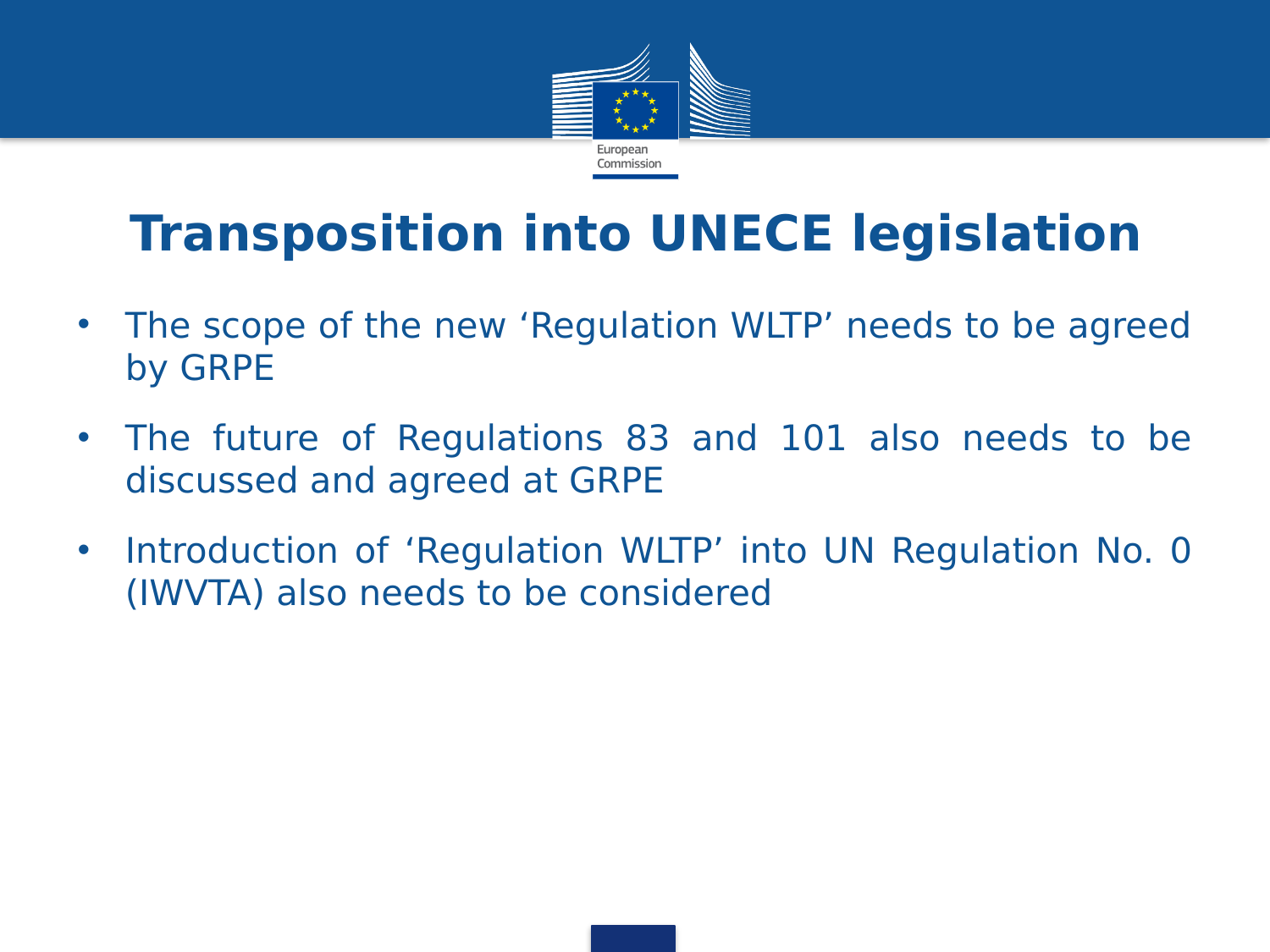

# Transposition into UNECE legislation
The scope of the new ‘Regulation WLTP’ needs to be agreed by GRPE
The future of Regulations 83 and 101 also needs to be discussed and agreed at GRPE
Introduction of ‘Regulation WLTP’ into UN Regulation No. 0 (IWVTA) also needs to be considered